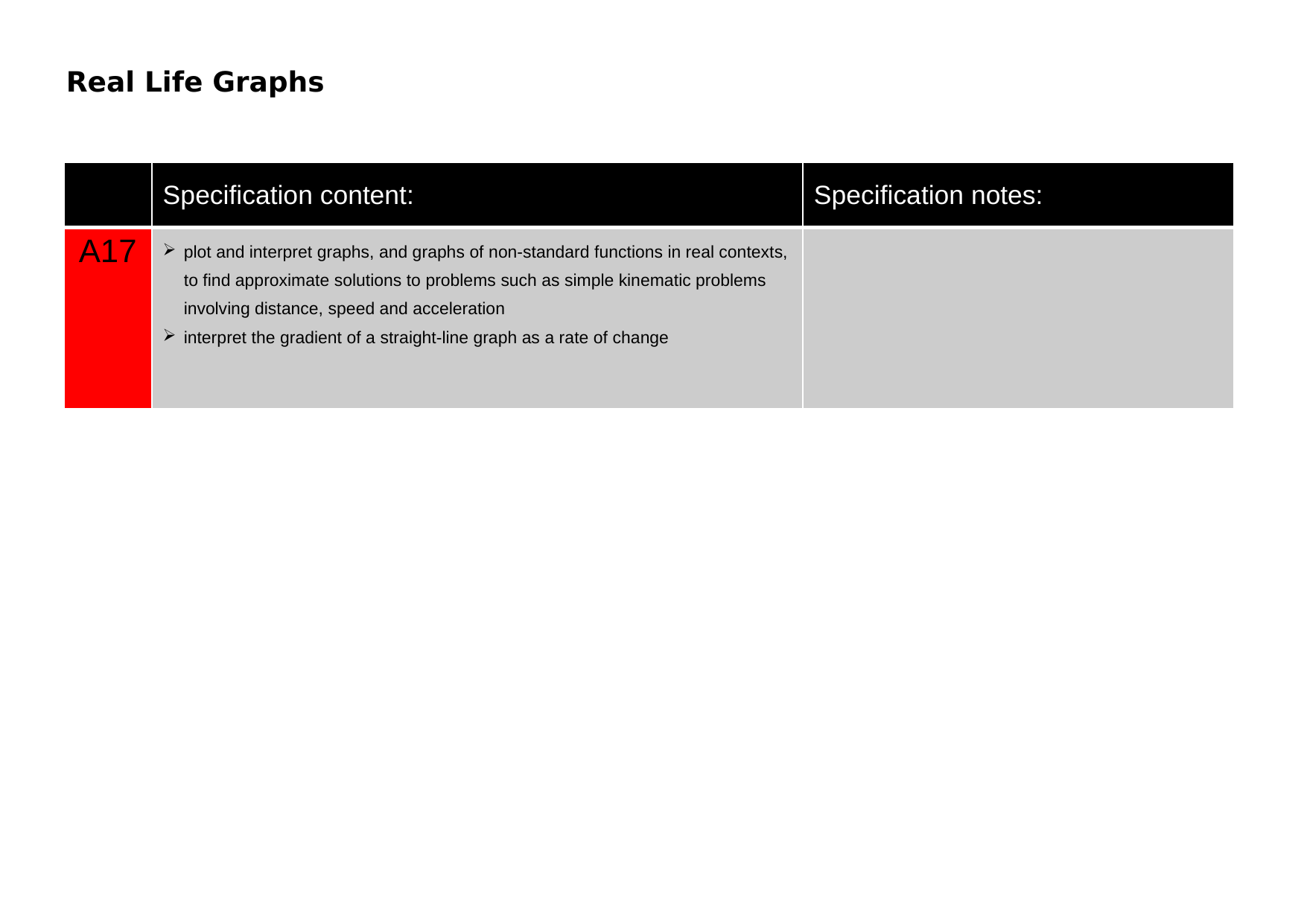

Real Life Graphs
|  | Specification content: | Specification notes: |
| --- | --- | --- |
| A17 | plot and interpret graphs, and graphs of non-standard functions in real contexts, to find approximate solutions to problems such as simple kinematic problems involving distance, speed and acceleration interpret the gradient of a straight-line graph as a rate of change |  |